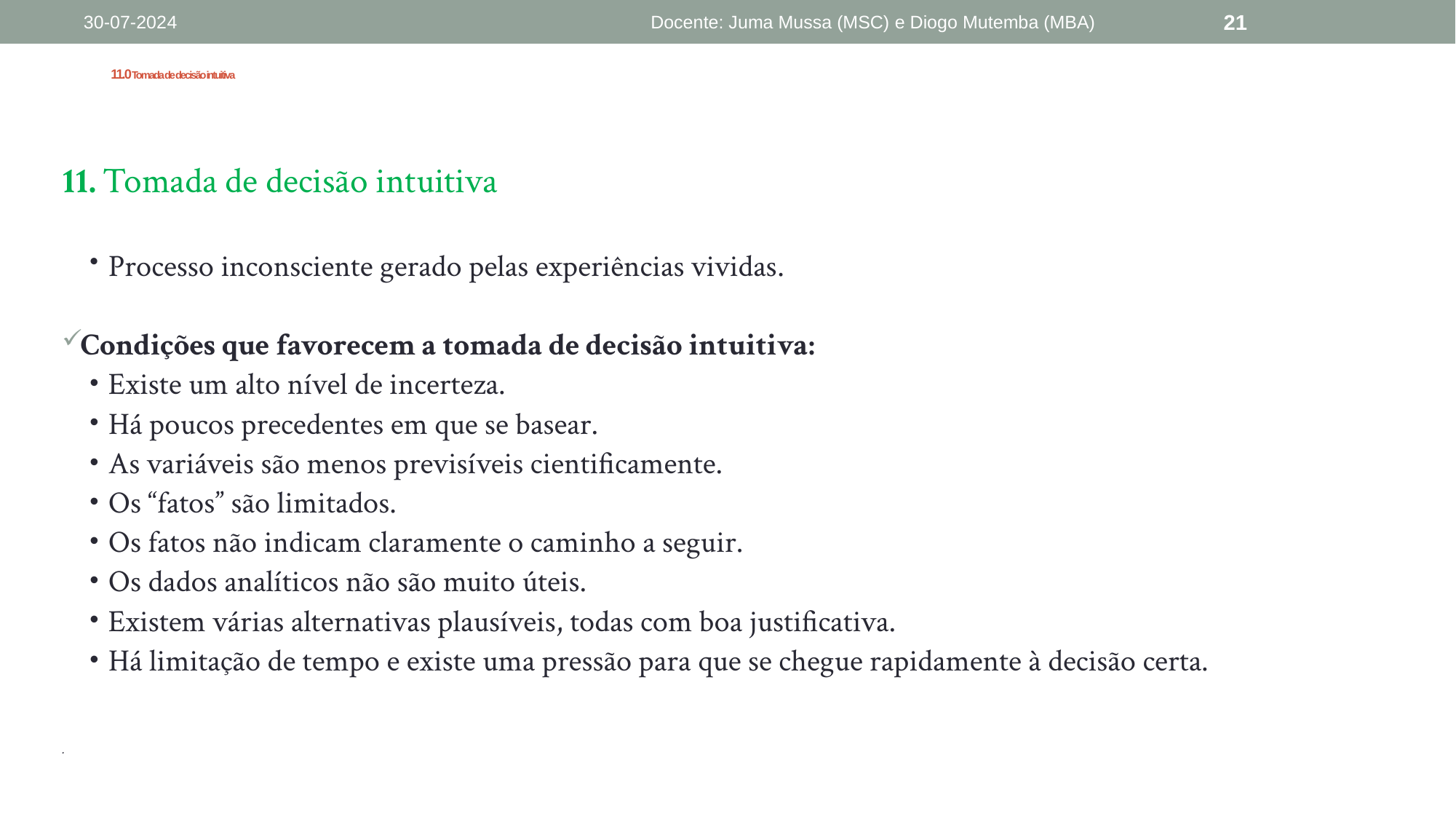

30-07-2024
Docente: Juma Mussa (MSC) e Diogo Mutemba (MBA)
21
# 11.0Tomada de decisão intuitiva

11. Tomada de decisão intuitiva

Processo inconsciente gerado pelas experiências vividas.

Condições que favorecem a tomada de decisão intuitiva:
Existe um alto nível de incerteza.
Há poucos precedentes em que se basear.
As variáveis são menos previsíveis cientificamente.
Os “fatos” são limitados.
Os fatos não indicam claramente o caminho a seguir.
Os dados analíticos não são muito úteis.
Existem várias alternativas plausíveis, todas com boa justificativa.
Há limitação de tempo e existe uma pressão para que se chegue rapidamente à decisão certa.

.